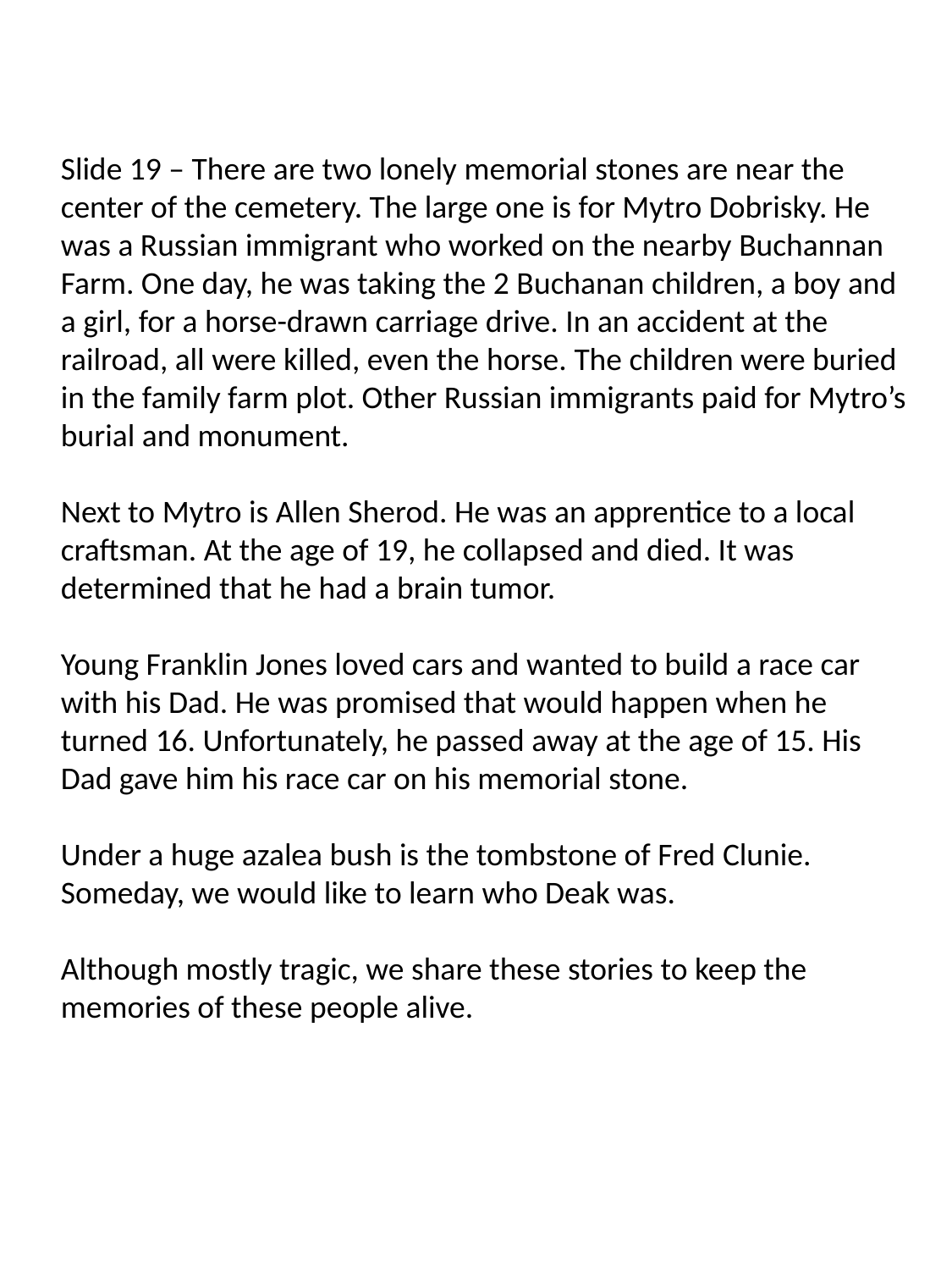

Slide 19 – There are two lonely memorial stones are near the center of the cemetery. The large one is for Mytro Dobrisky. He was a Russian immigrant who worked on the nearby Buchannan Farm. One day, he was taking the 2 Buchanan children, a boy and a girl, for a horse-drawn carriage drive. In an accident at the railroad, all were killed, even the horse. The children were buried in the family farm plot. Other Russian immigrants paid for Mytro’s burial and monument.

Next to Mytro is Allen Sherod. He was an apprentice to a local craftsman. At the age of 19, he collapsed and died. It was determined that he had a brain tumor.

Young Franklin Jones loved cars and wanted to build a race car with his Dad. He was promised that would happen when he turned 16. Unfortunately, he passed away at the age of 15. His Dad gave him his race car on his memorial stone.

Under a huge azalea bush is the tombstone of Fred Clunie. Someday, we would like to learn who Deak was.

Although mostly tragic, we share these stories to keep the memories of these people alive.